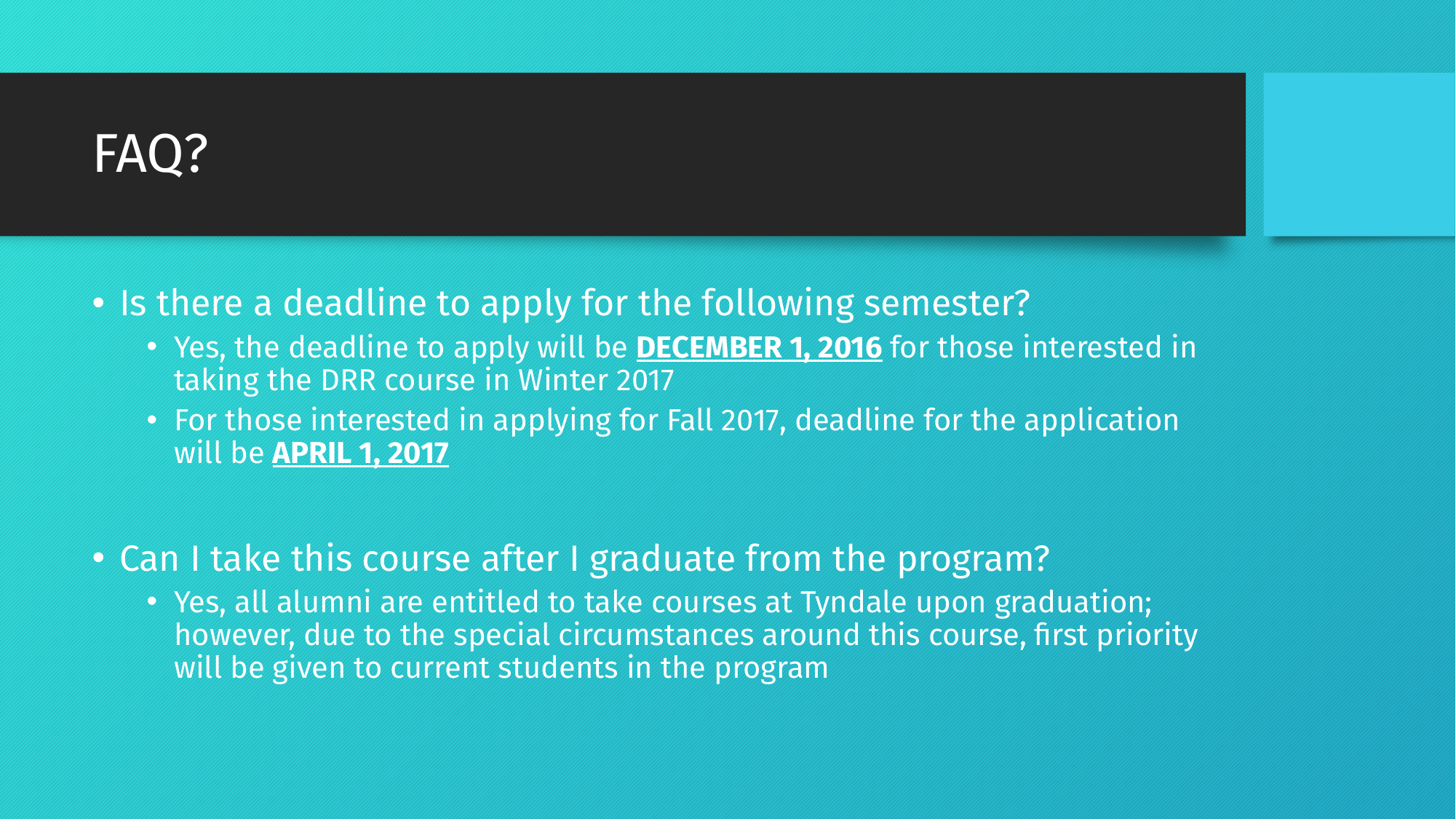

# FAQ?
Is there a deadline to apply for the following semester?
Yes, the deadline to apply will be DECEMBER 1, 2016 for those interested in taking the DRR course in Winter 2017
For those interested in applying for Fall 2017, deadline for the application will be APRIL 1, 2017

Can I take this course after I graduate from the program?
Yes, all alumni are entitled to take courses at Tyndale upon graduation; however, due to the special circumstances around this course, first priority will be given to current students in the program